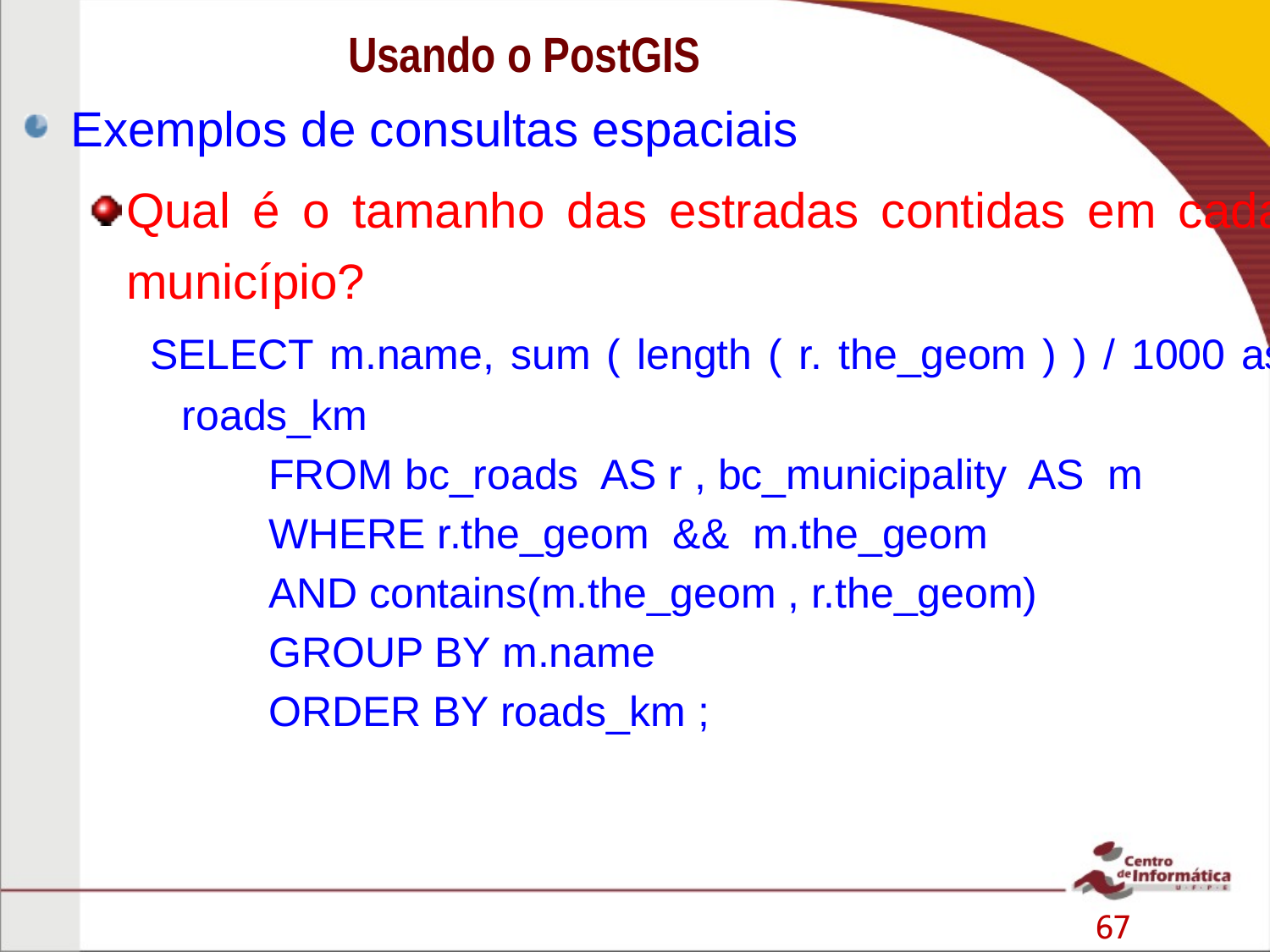

# Usando o PostGIS
Exemplos de consultas espaciais
Qual é o tamanho das estradas contidas em cada município?
SELECT m.name, sum ( length ( r. the_geom ) ) / 1000 as roads_km
          FROM bc_roads  AS r , bc_municipality  AS  m
          WHERE r.the_geom  &&  m.the_geom
          AND contains(m.the_geom , r.the_geom)
          GROUP BY m.name
          ORDER BY roads_km ;